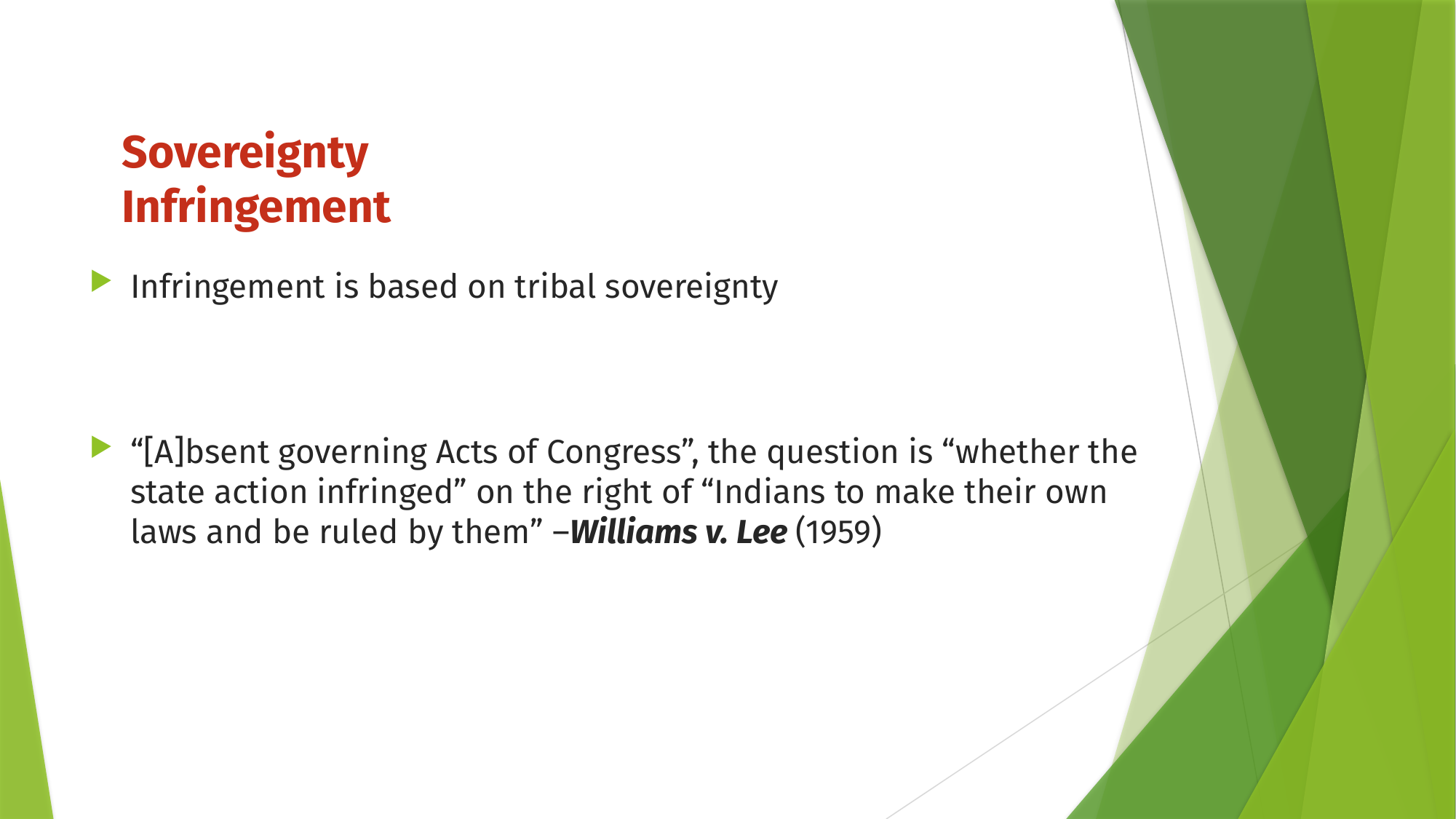

# Sovereignty Infringement
Infringement is based on tribal sovereignty

“[A]bsent governing Acts of Congress”, the question is “whether the state action infringed” on the right of “Indians to make their own laws and be ruled by them” –Williams v. Lee (1959)